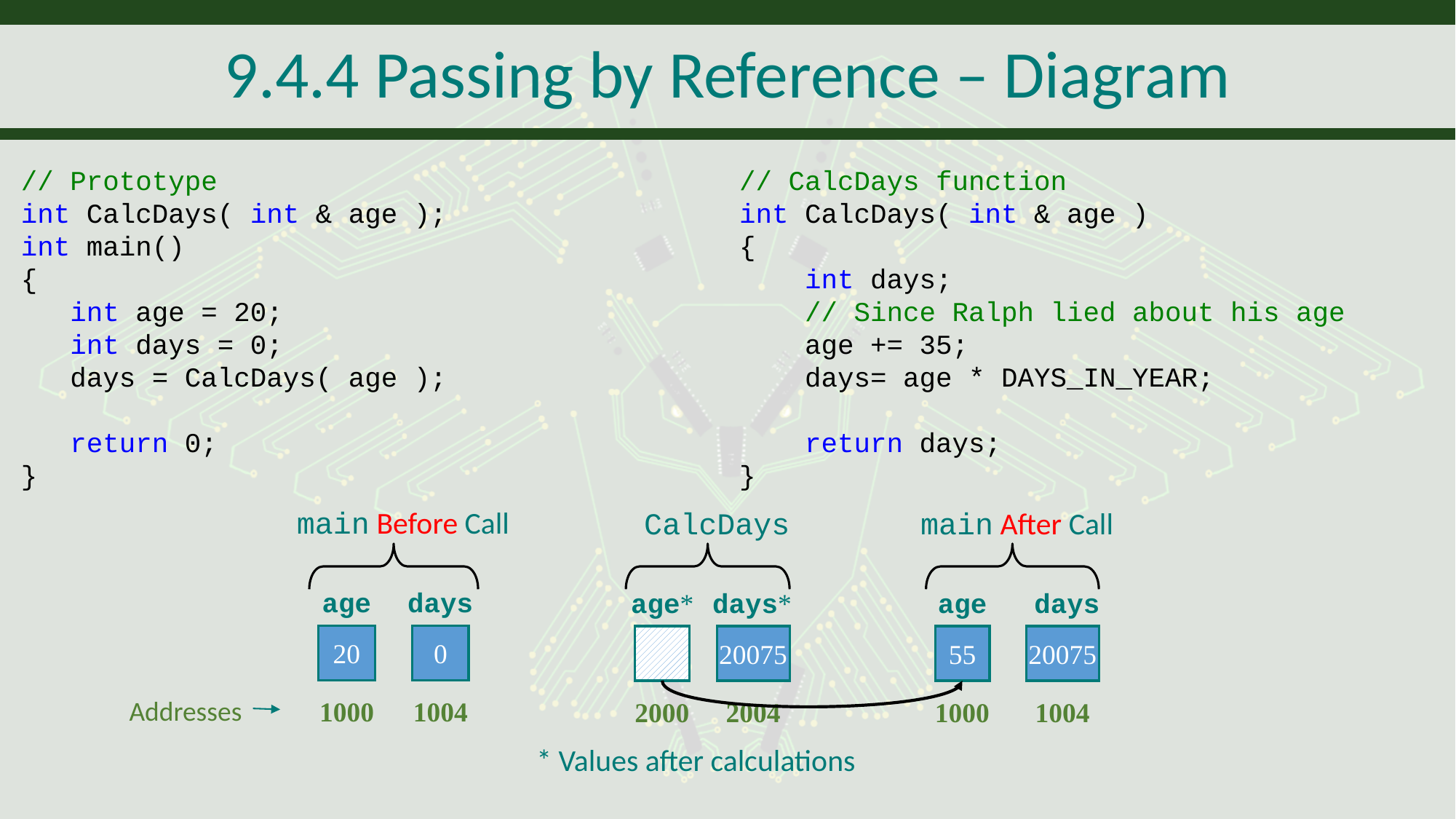

# 9.4.4 Passing by Reference – Diagram
// Prototype
int CalcDays( int & age );
int main()
{
   int age = 20;
   int days = 0;
   days = CalcDays( age );
   return 0;
}
// CalcDays function
int CalcDays( int & age )
{
    int days;
    // Since Ralph lied about his age
    age += 35;
    days= age * DAYS_IN_YEAR;

    return days;
}

main Before Call
age
days
20
0
Addresses
1000
1004

CalcDays
main After Call
age*
days*
age
days

20075
55
20075
2000
2004
1000
1004
* Values after calculations